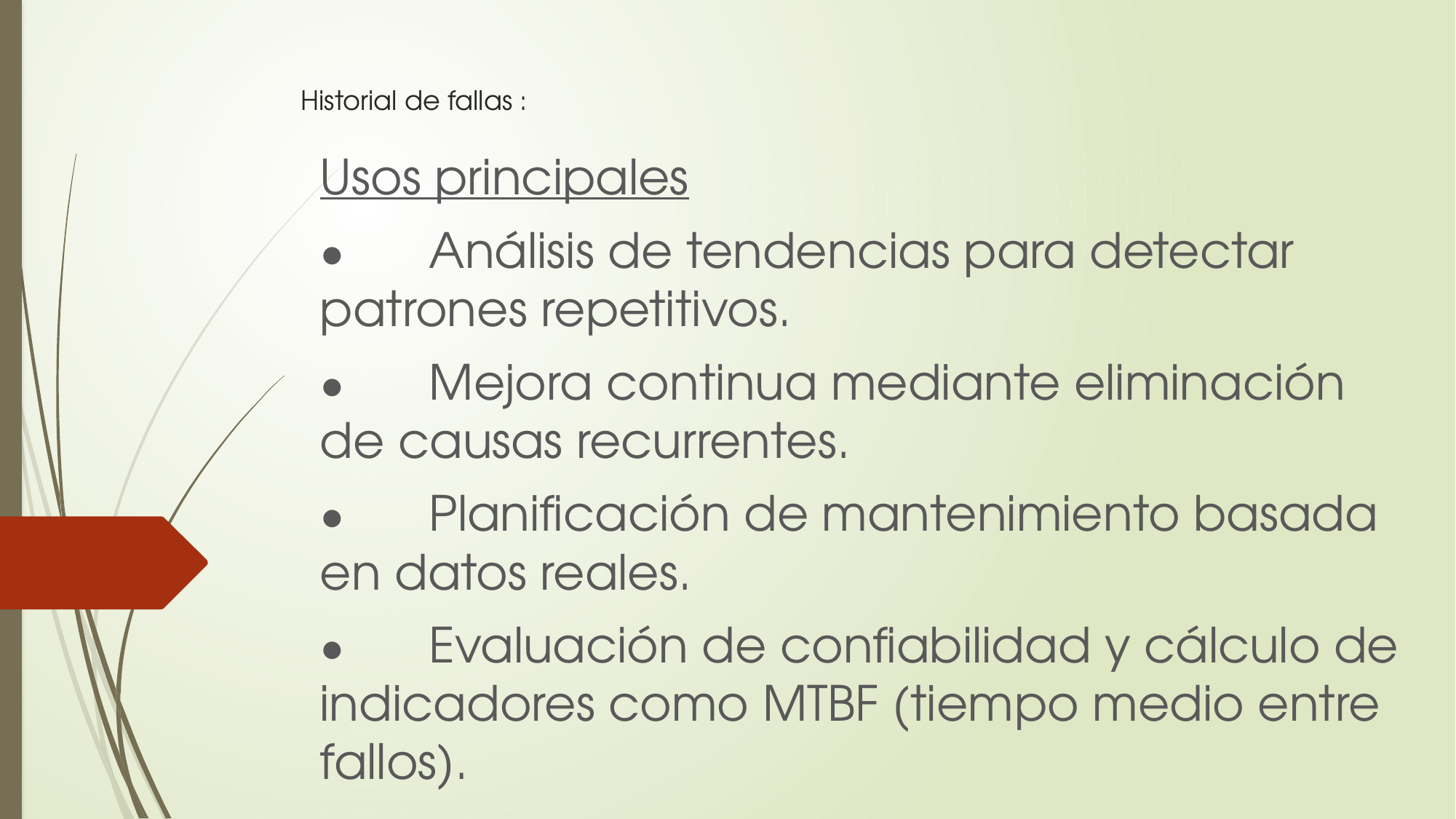

# Historial de fallas :
Usos principales
•	Análisis de tendencias para detectar patrones repetitivos.
•	Mejora continua mediante eliminación de causas recurrentes.
•	Planificación de mantenimiento basada en datos reales.
•	Evaluación de confiabilidad y cálculo de indicadores como MTBF (tiempo medio entre fallos).